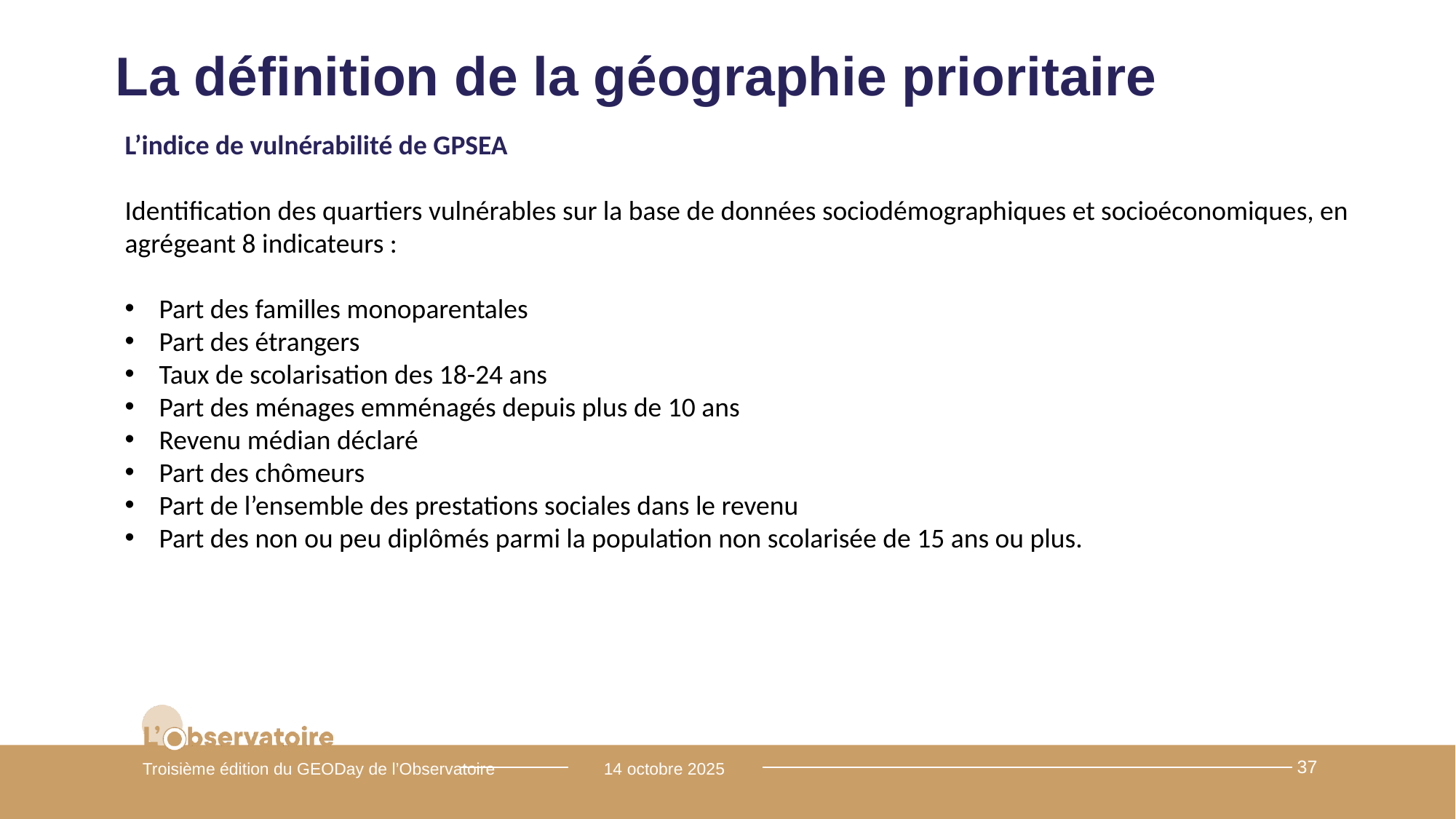

La définition de la géographie prioritaire
L’indice de vulnérabilité de GPSEA

Identification des quartiers vulnérables sur la base de données sociodémographiques et socioéconomiques, en agrégeant 8 indicateurs :

Part des familles monoparentales
Part des étrangers
Taux de scolarisation des 18-24 ans
Part des ménages emménagés depuis plus de 10 ans
Revenu médian déclaré
Part des chômeurs
Part de l’ensemble des prestations sociales dans le revenu
Part des non ou peu diplômés parmi la population non scolarisée de 15 ans ou plus.